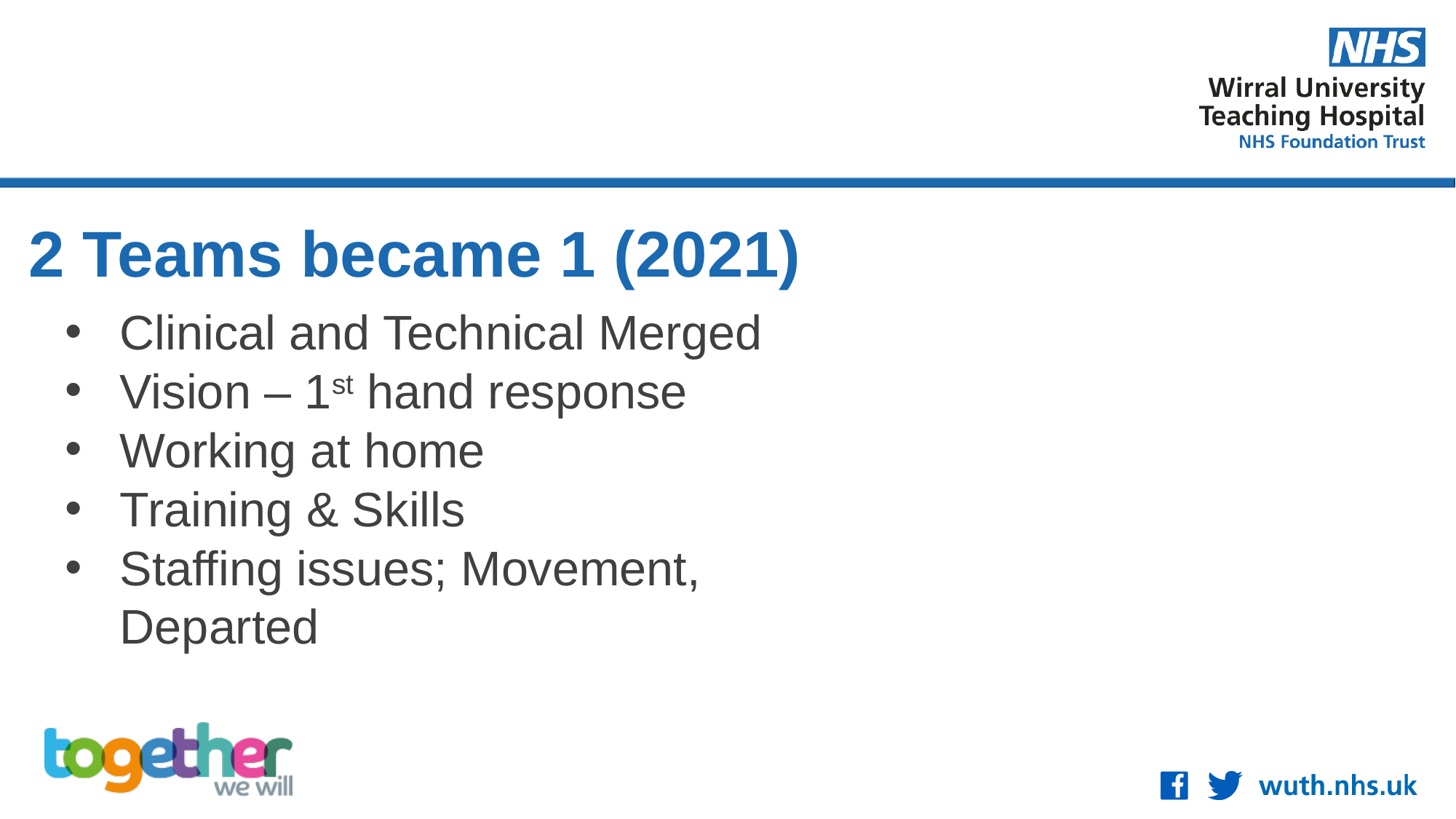

2 Teams became 1 (2021)
Clinical and Technical Merged
Vision – 1st hand response
Working at home
Training & Skills
Staffing issues; Movement, Departed